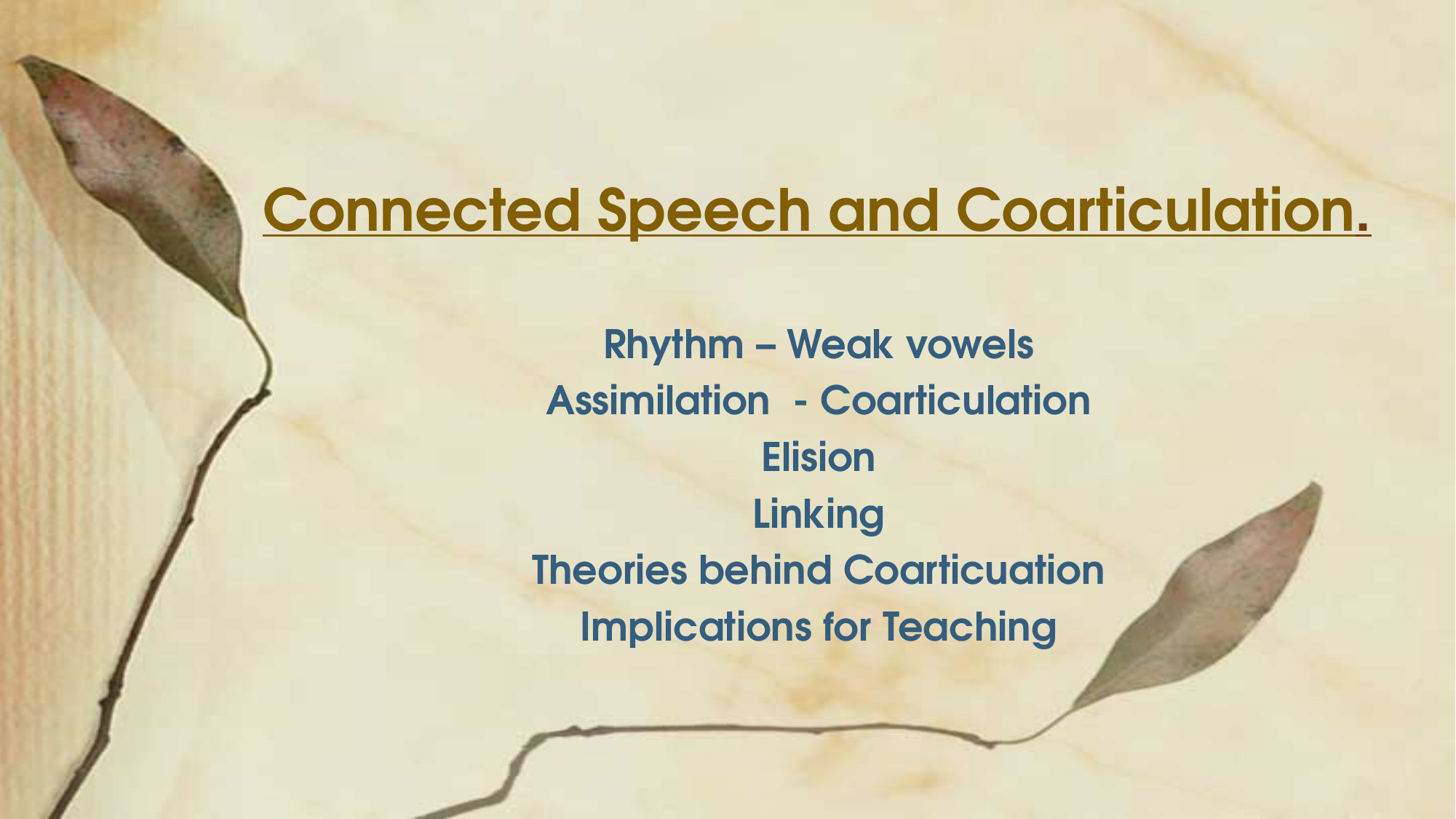

# Connected Speech and Coarticulation.
Rhythm – Weak vowels
Assimilation  - Coarticulation
Elision
Linking
Theories behind Coarticuation
Implications for Teaching